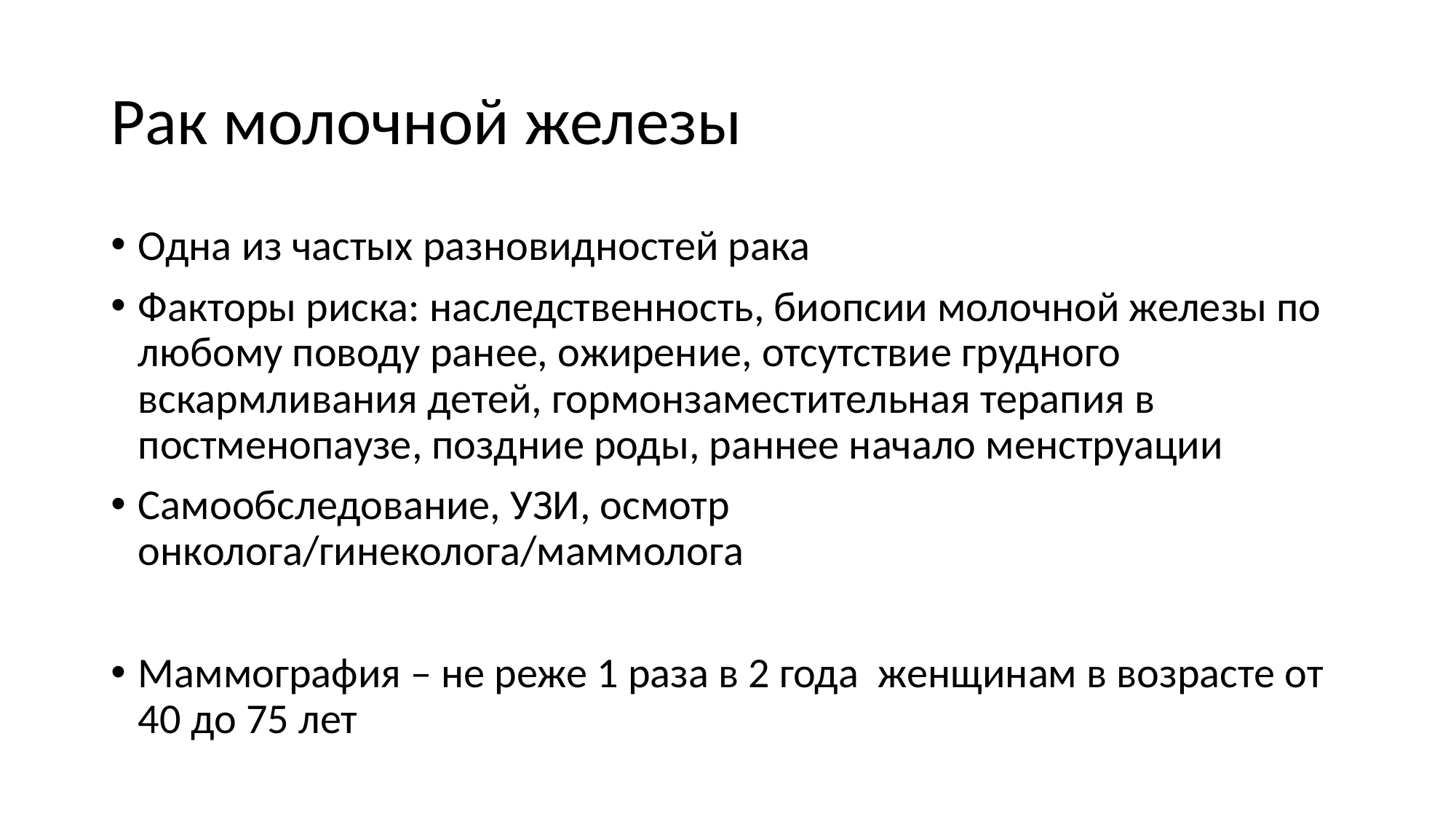

# Рак молочной железы
Одна из частых разновидностей рака
Факторы риска: наследственность, биопсии молочной железы по любому поводу ранее, ожирение, отсутствие грудного вскармливания детей, гормонзаместительная терапия в постменопаузе, поздние роды, раннее начало менструации
Самообследование, УЗИ, осмотр онколога/гинеколога/маммолога

Маммография – не реже 1 раза в 2 года  женщинам в возрасте от 40 до 75 лет